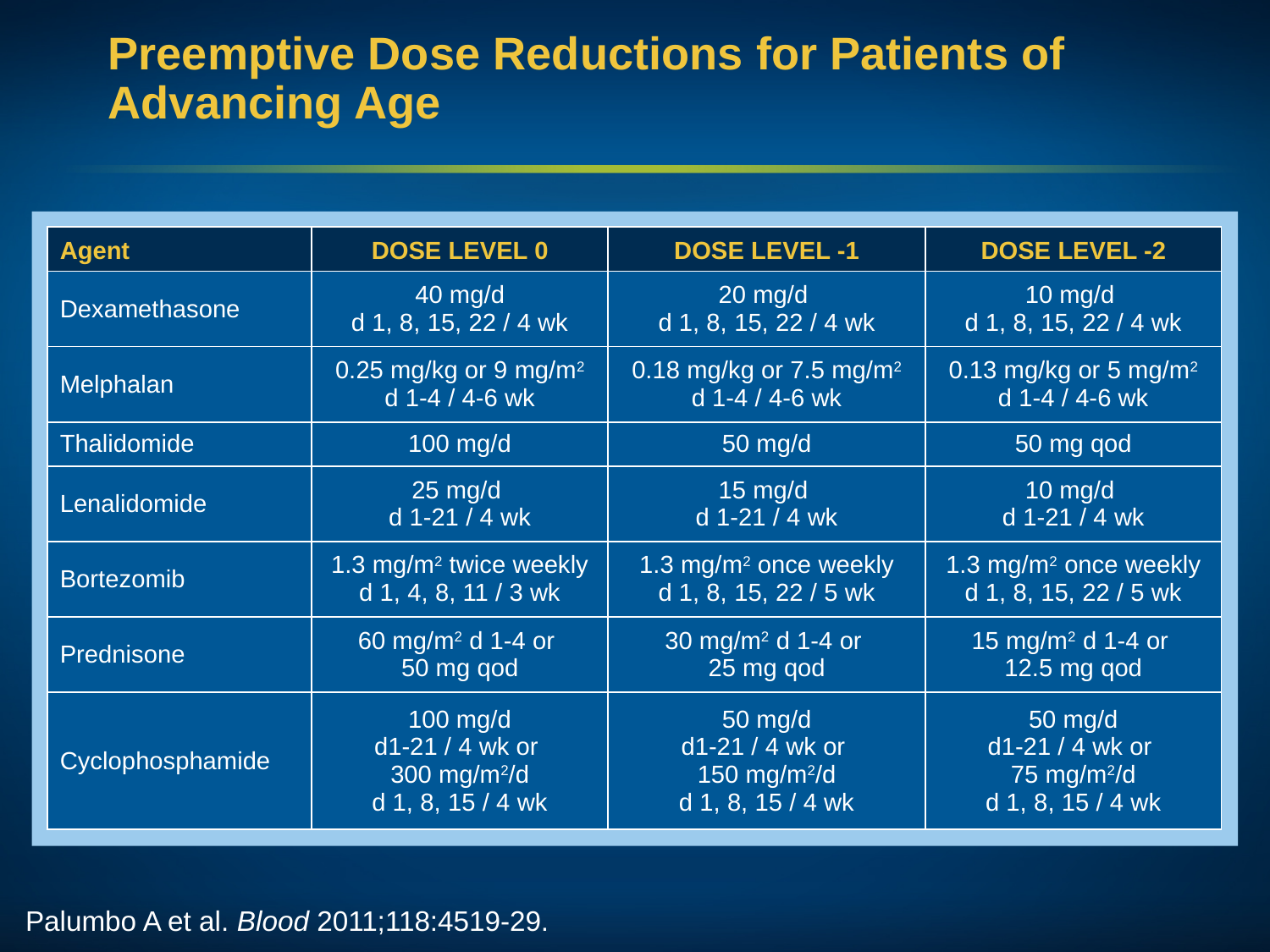

Preemptive Dose Reductions for Patients of Advancing Age

| Agent | DOSE LEVEL 0 | DOSE LEVEL -1 | DOSE LEVEL -2 |
| --- | --- | --- | --- |
| Dexamethasone | 40 mg/d d 1, 8, 15, 22 / 4 wk | 20 mg/d d 1, 8, 15, 22 / 4 wk | 10 mg/d d 1, 8, 15, 22 / 4 wk |
| Melphalan | 0.25 mg/kg or 9 mg/m2 d 1-4 / 4-6 wk | 0.18 mg/kg or 7.5 mg/m2 d 1-4 / 4-6 wk | 0.13 mg/kg or 5 mg/m2 d 1-4 / 4-6 wk |
| Thalidomide | 100 mg/d | 50 mg/d | 50 mg qod |
| Lenalidomide | 25 mg/d d 1-21 / 4 wk | 15 mg/d d 1-21 / 4 wk | 10 mg/d d 1-21 / 4 wk |
| Bortezomib | 1.3 mg/m2 twice weekly d 1, 4, 8, 11 / 3 wk | 1.3 mg/m2 once weekly d 1, 8, 15, 22 / 5 wk | 1.3 mg/m2 once weekly d 1, 8, 15, 22 / 5 wk |
| Prednisone | 60 mg/m2 d 1-4 or 50 mg qod | 30 mg/m2 d 1-4 or 25 mg qod | 15 mg/m2 d 1-4 or 12.5 mg qod |
| Cyclophosphamide | 100 mg/d d1-21 / 4 wk or 300 mg/m2/d d 1, 8, 15 / 4 wk | 50 mg/d d1-21 / 4 wk or 150 mg/m2/d d 1, 8, 15 / 4 wk | 50 mg/d d1-21 / 4 wk or 75 mg/m2/d d 1, 8, 15 / 4 wk |
Palumbo A et al. Blood 2011;118:4519-29.